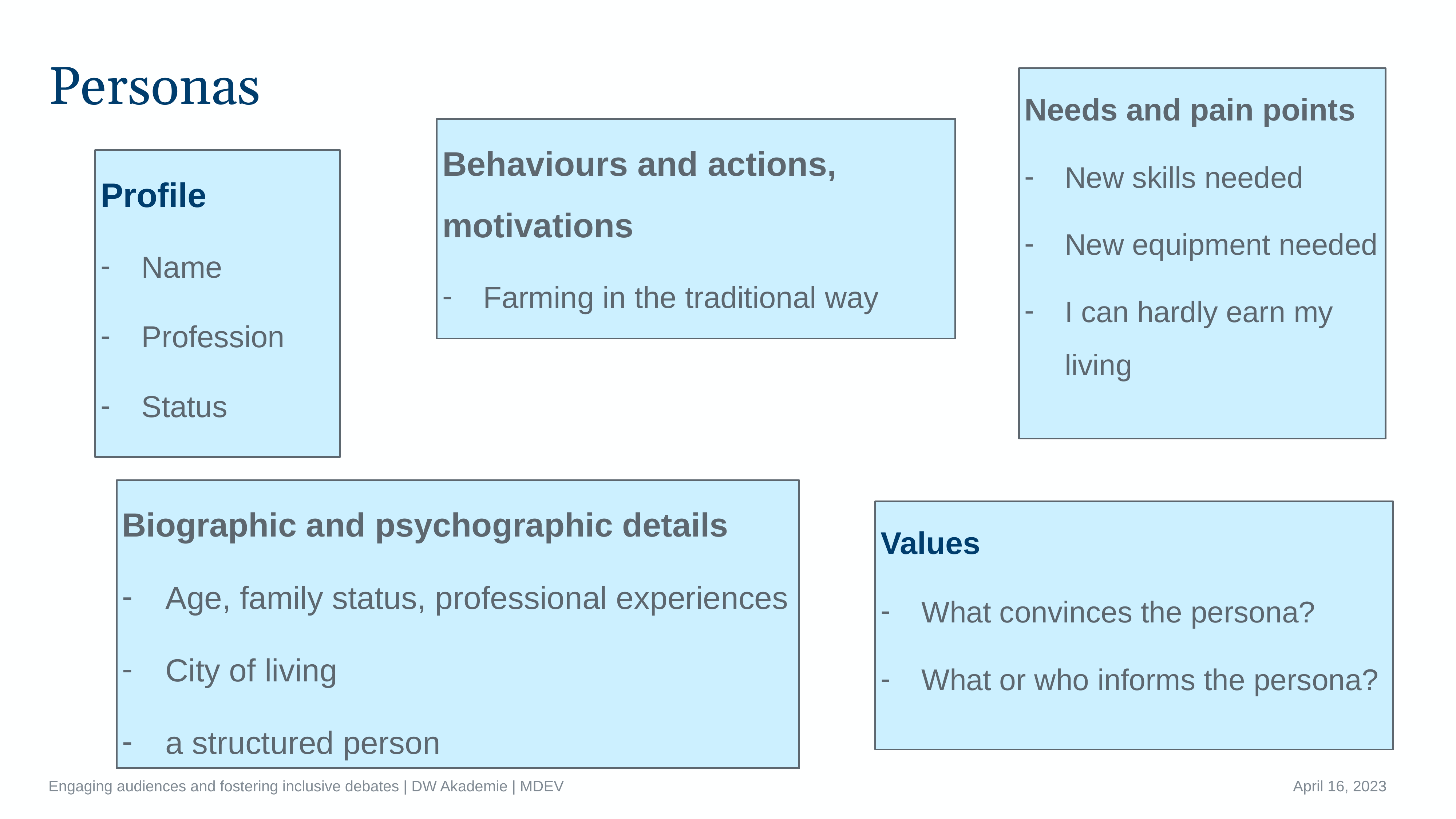

# Personas
Needs and pain points
New skills needed
New equipment needed
I can hardly earn my living
Behaviours and actions, motivations
Farming in the traditional way
Profile
Name
Profession
Status
Biographic and psychographic details
Age, family status, professional experiences
City of living
a structured person
Values
What convinces the persona?
What or who informs the persona?
Engaging audiences and fostering inclusive debates | DW Akademie | MDEV
April 16, 2023